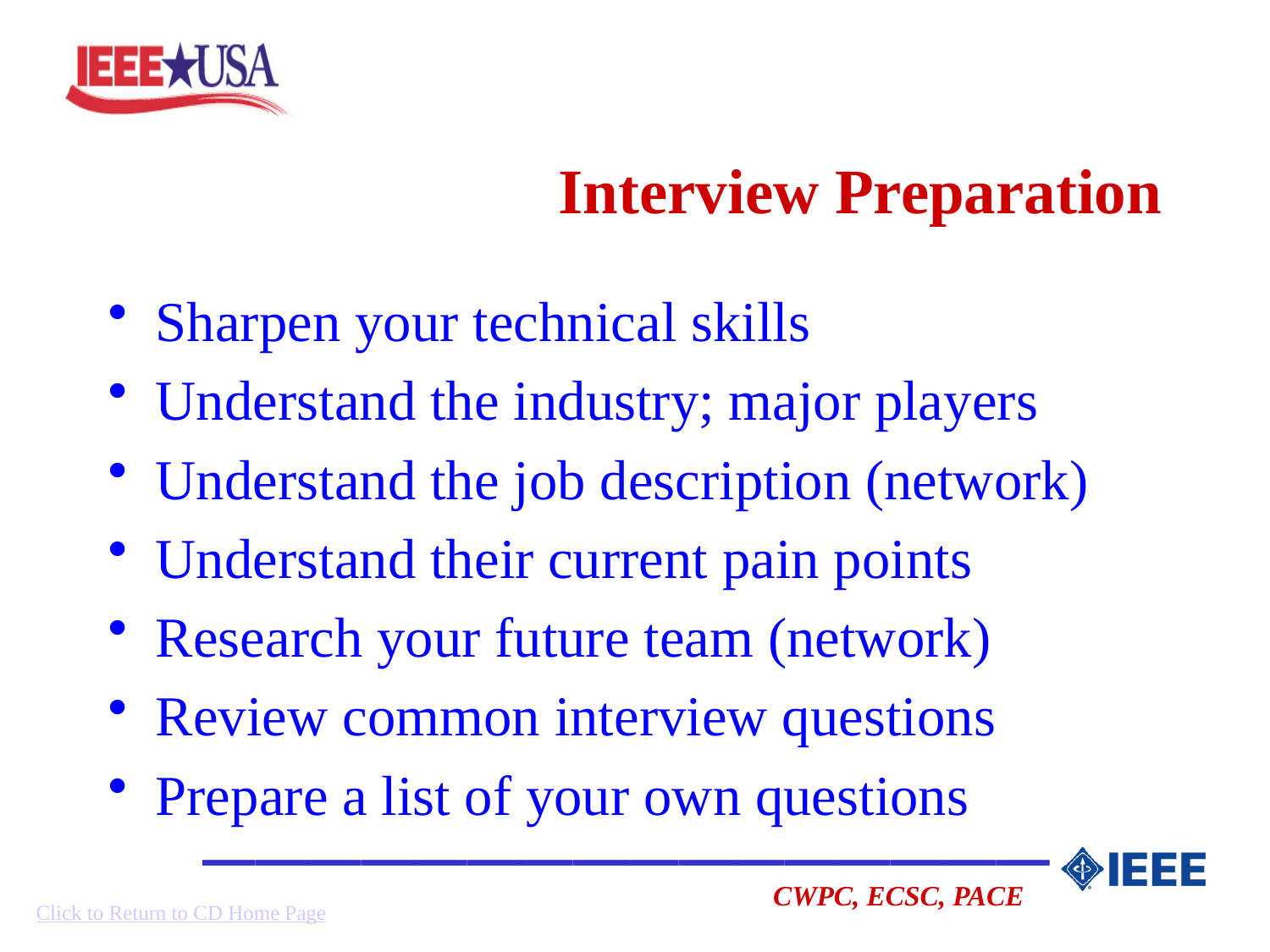

# Interview Preparation
Sharpen your technical skills
Understand the industry; major players
Understand the job description (network)
Understand their current pain points
Research your future team (network)
Review common interview questions
Prepare a list of your own questions